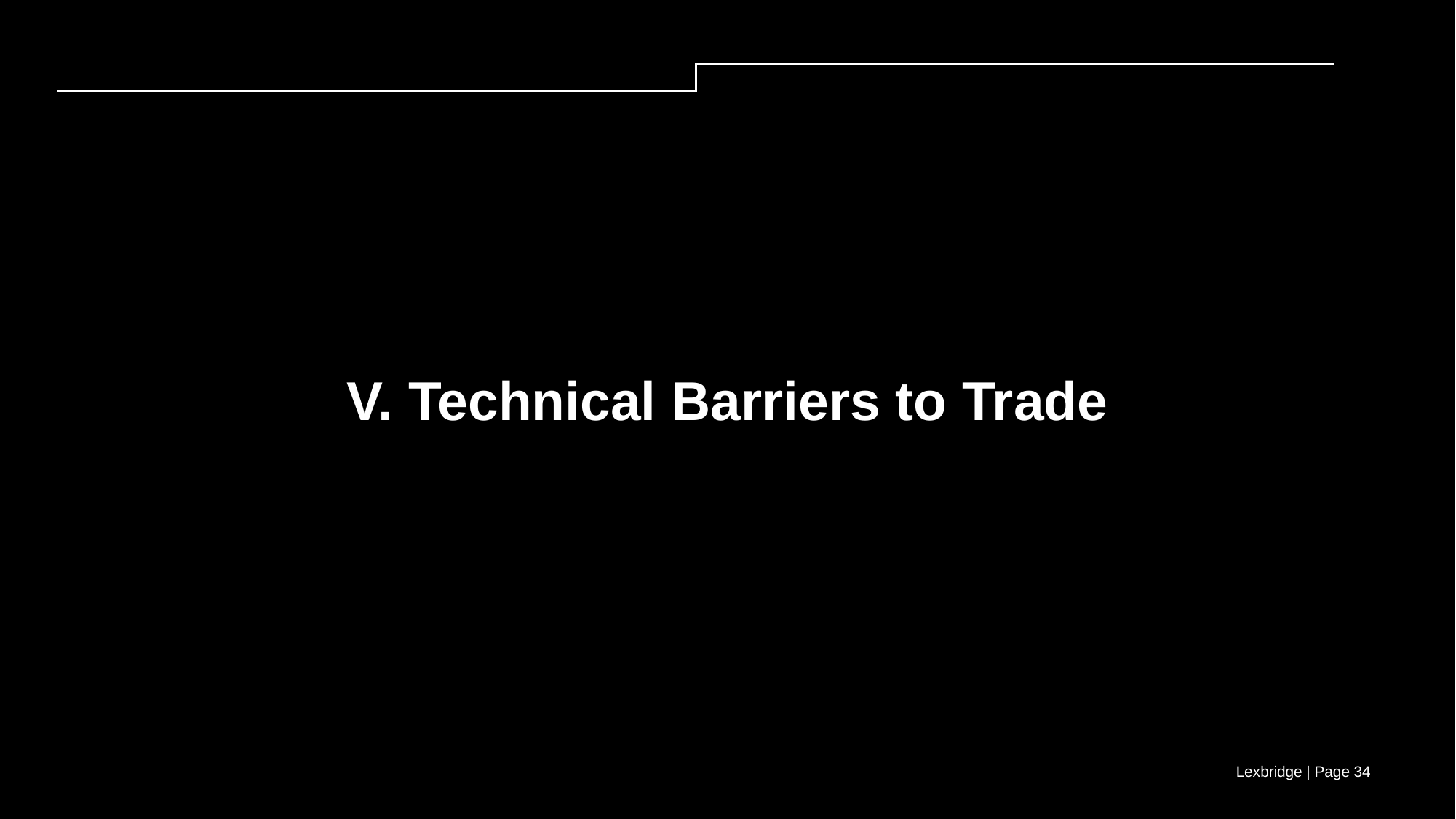

V. Technical Barriers to Trade
Lexbridge | Page 34